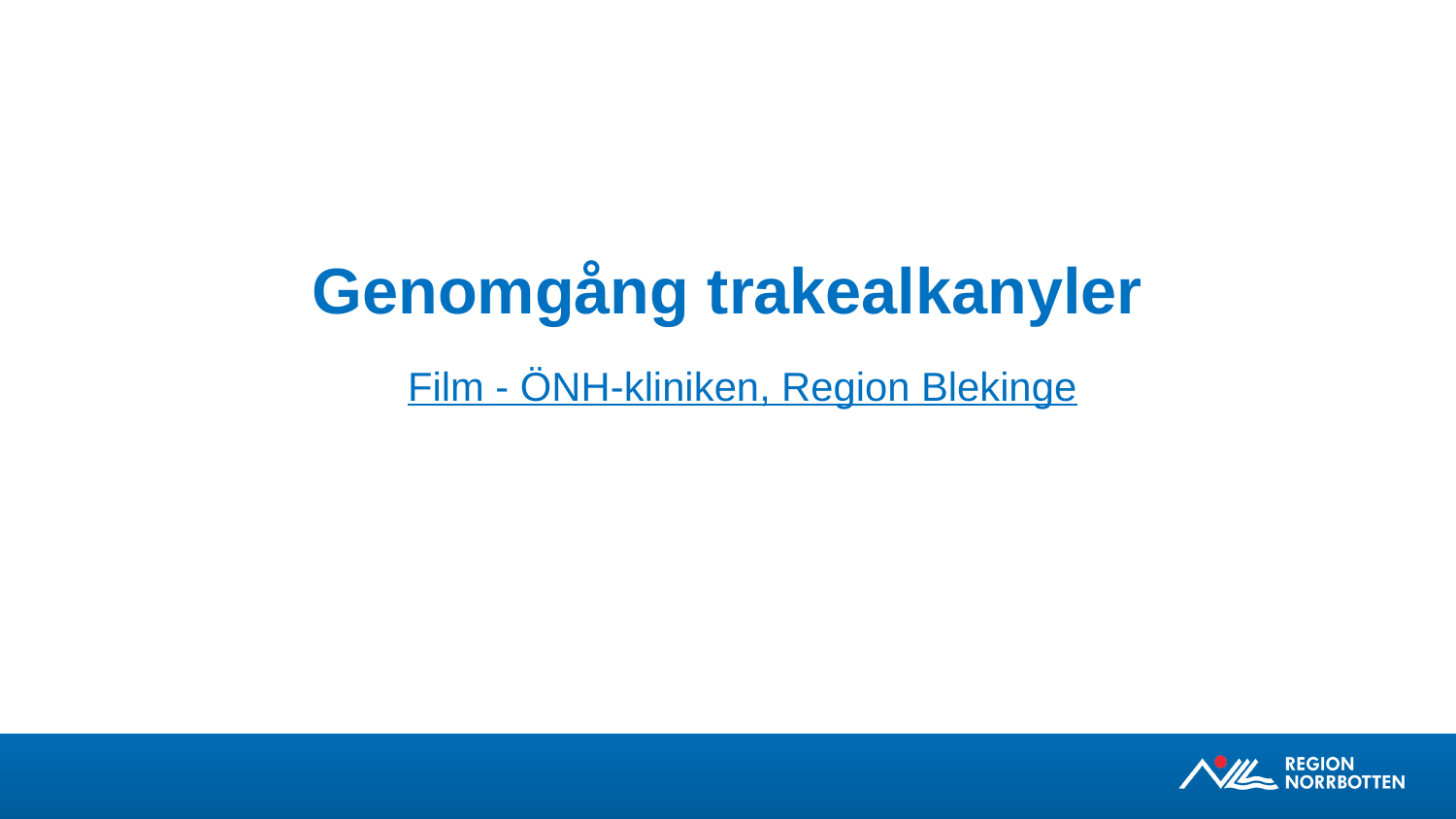

# Genomgång trakealkanyler
Film - ÖNH-kliniken, Region Blekinge